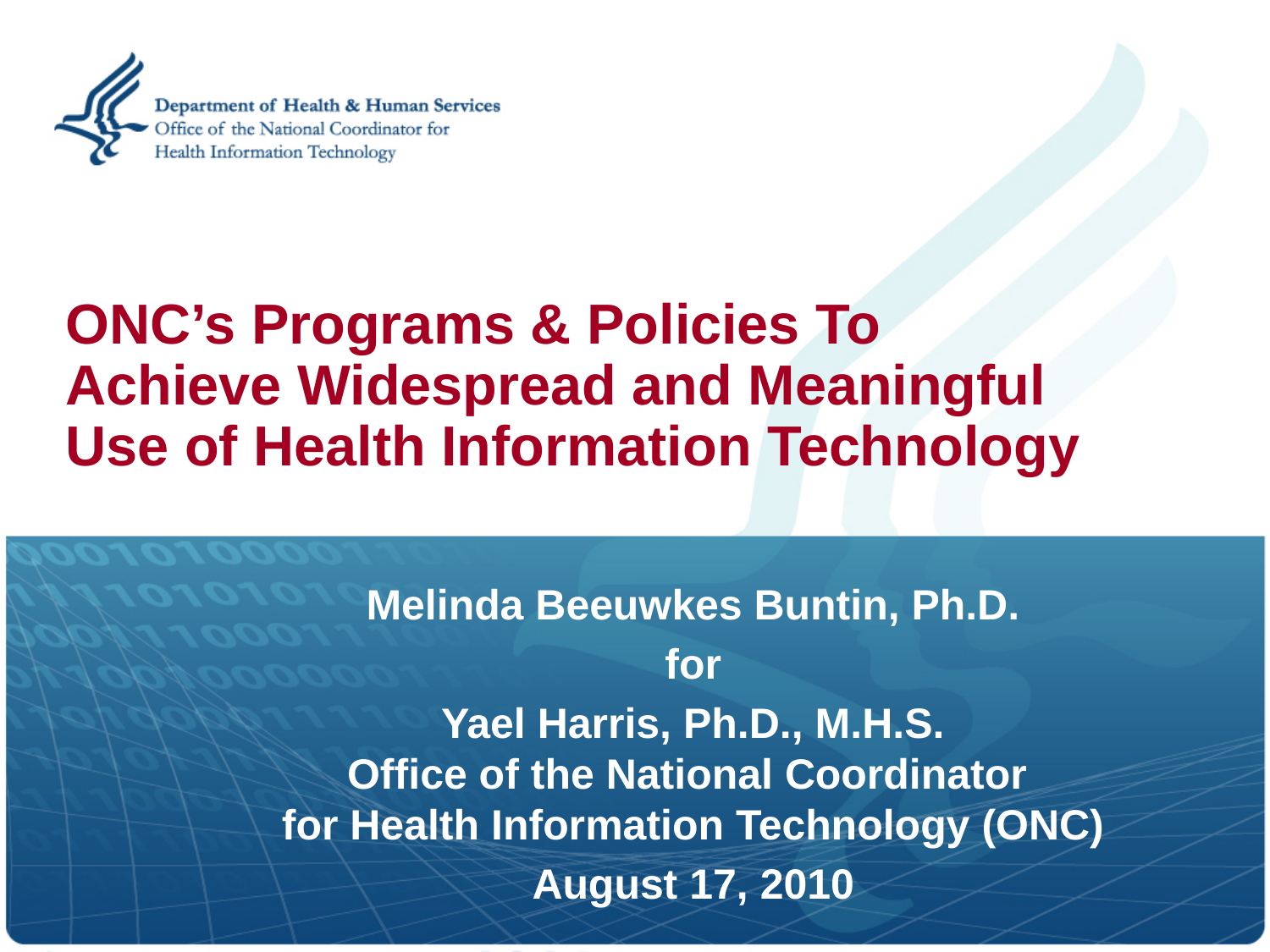

# ONC’s Programs & Policies To Achieve Widespread and Meaningful Use of Health Information Technology
Melinda Beeuwkes Buntin, Ph.D.
for
Yael Harris, Ph.D., M.H.S.
Office of the National Coordinator
for Health Information Technology (ONC)
August 17, 2010